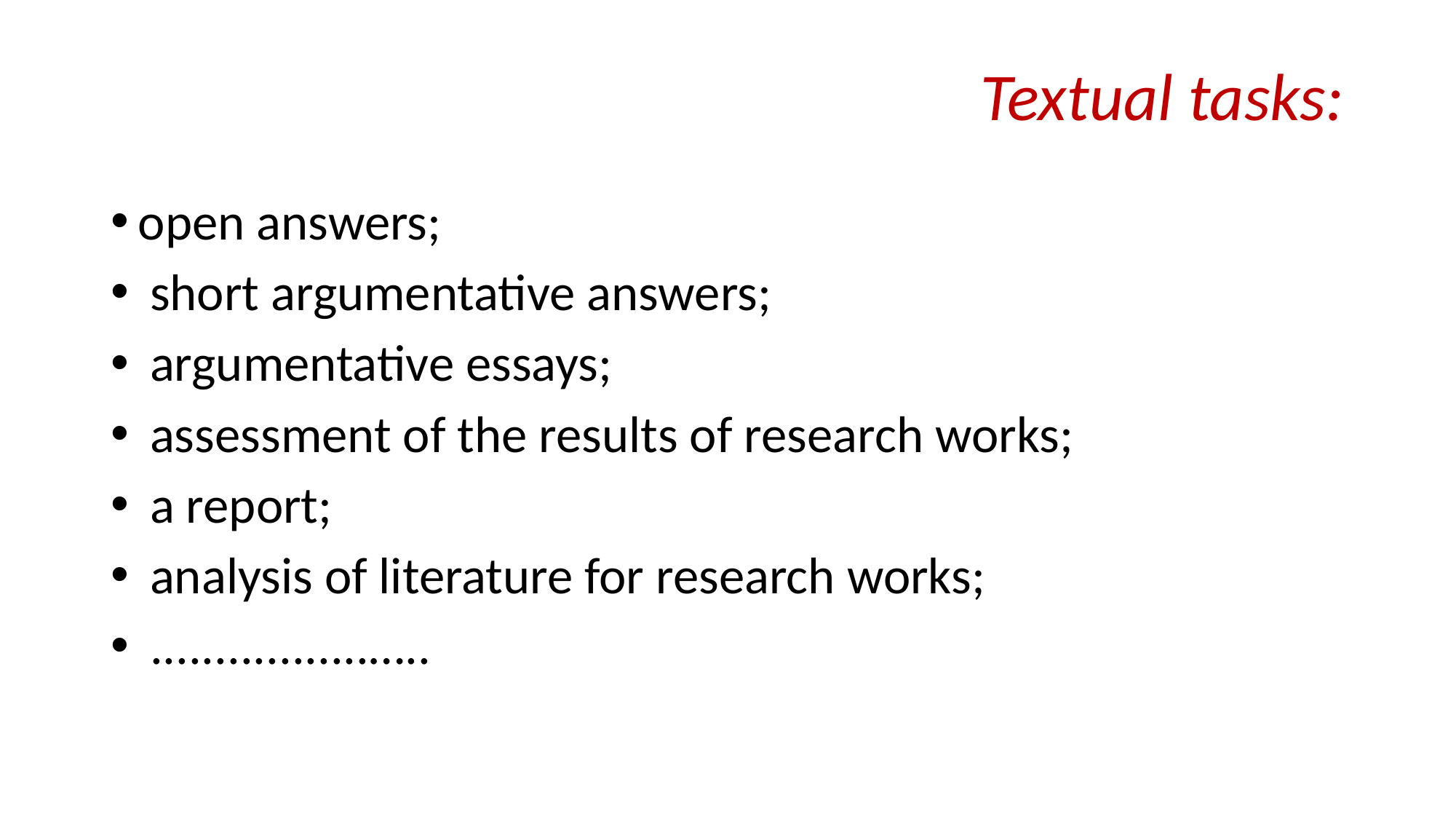

# Textual tasks:
open answers;
 short argumentative answers;
 argumentative essays;
 assessment of the results of research works;
 a report;
 analysis of literature for research works;
 .................…..